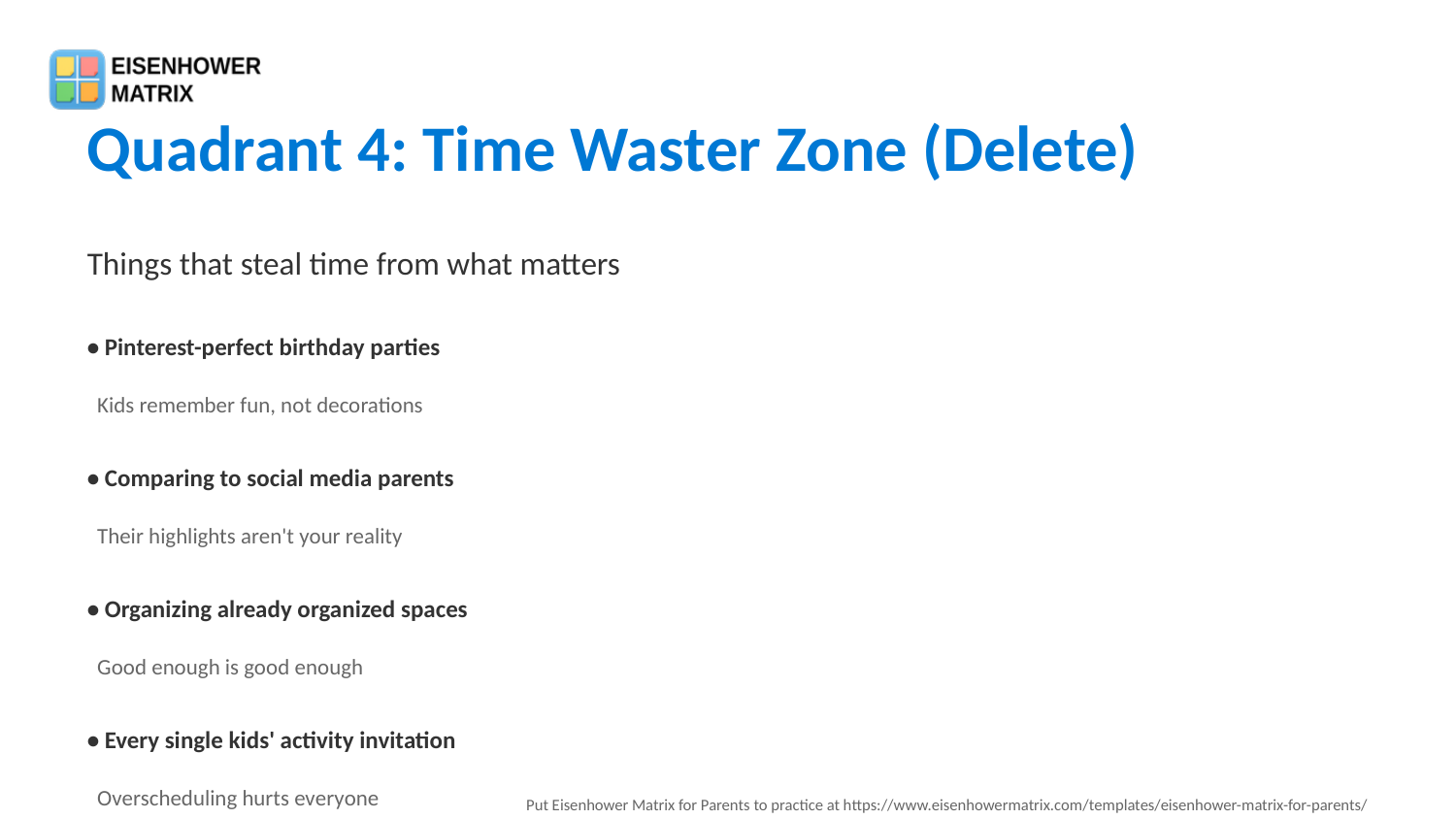

Quadrant 4: Time Waster Zone (Delete)
Things that steal time from what matters
• Pinterest-perfect birthday parties
  Kids remember fun, not decorations
• Comparing to social media parents
  Their highlights aren't your reality
• Organizing already organized spaces
  Good enough is good enough
• Every single kids' activity invitation
  Overscheduling hurts everyone